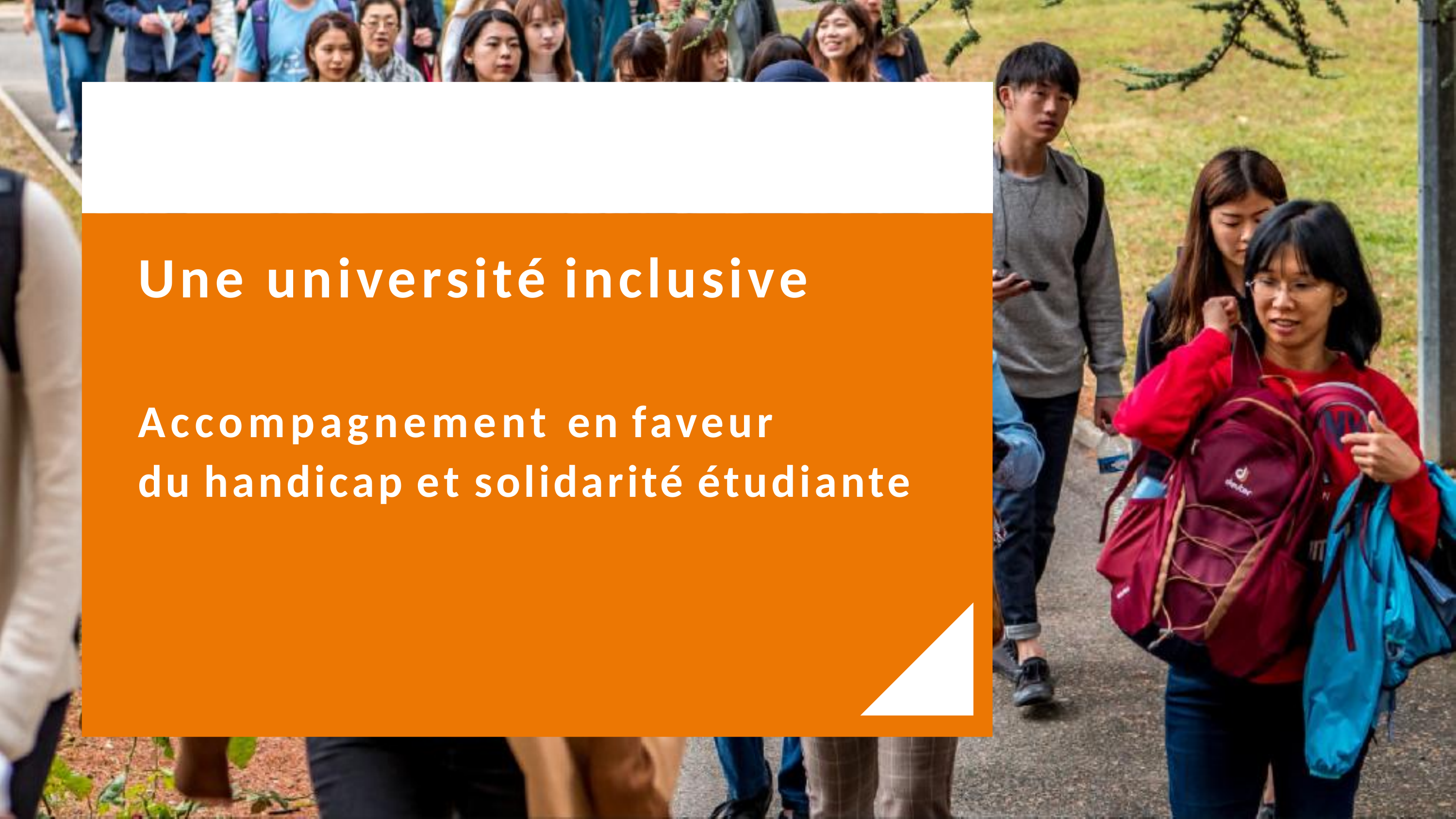

# Une université inclusive
Accompagnement en faveur
du handicap et solidarité étudiante